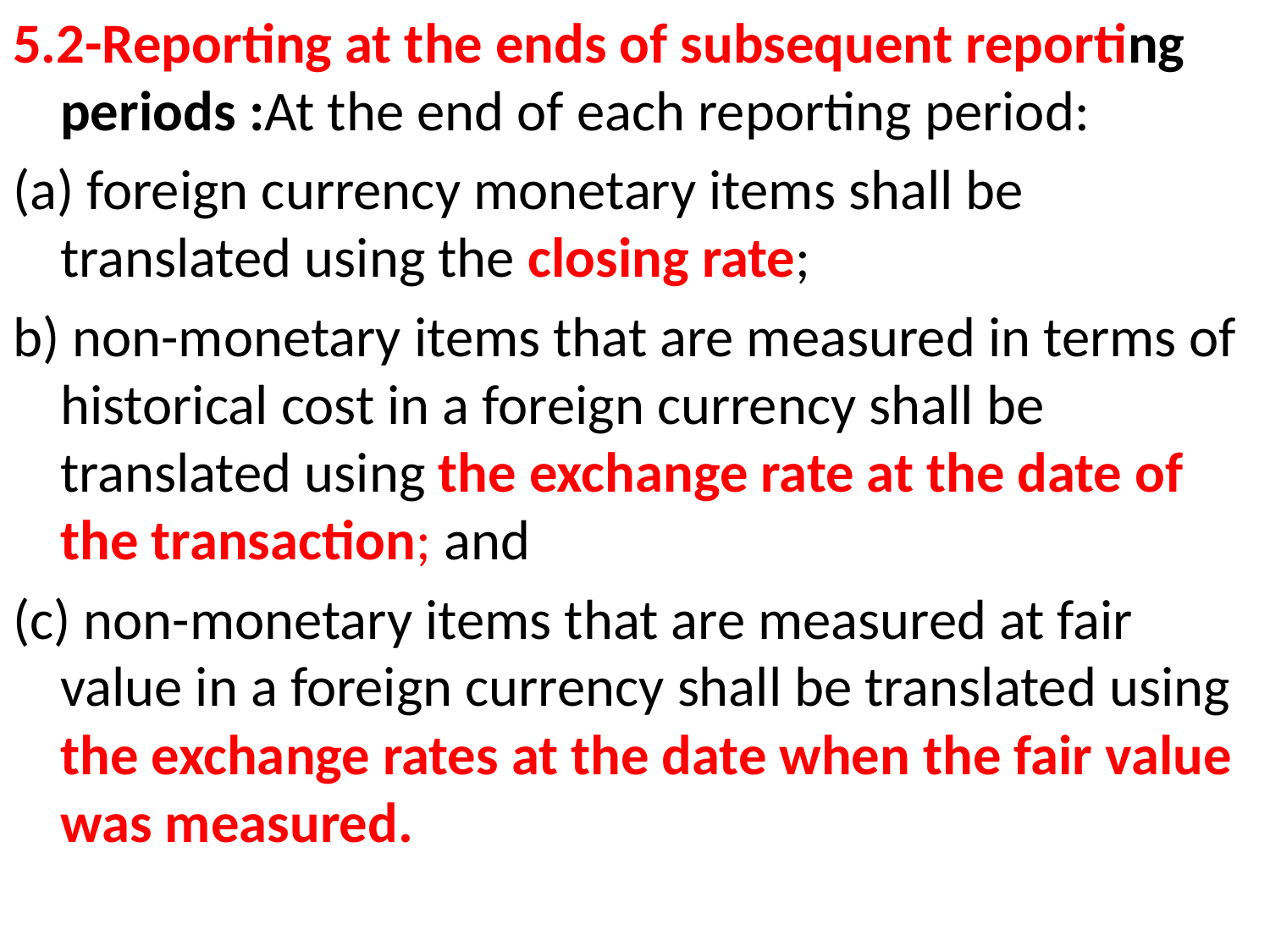

5.2-Reporting at the ends of subsequent reporting periods :At the end of each reporting period:
(a) foreign currency monetary items shall be translated using the closing rate;
b) non-monetary items that are measured in terms of historical cost in a foreign currency shall be translated using the exchange rate at the date of the transaction; and
(c) non-monetary items that are measured at fair value in a foreign currency shall be translated using the exchange rates at the date when the fair value was measured.